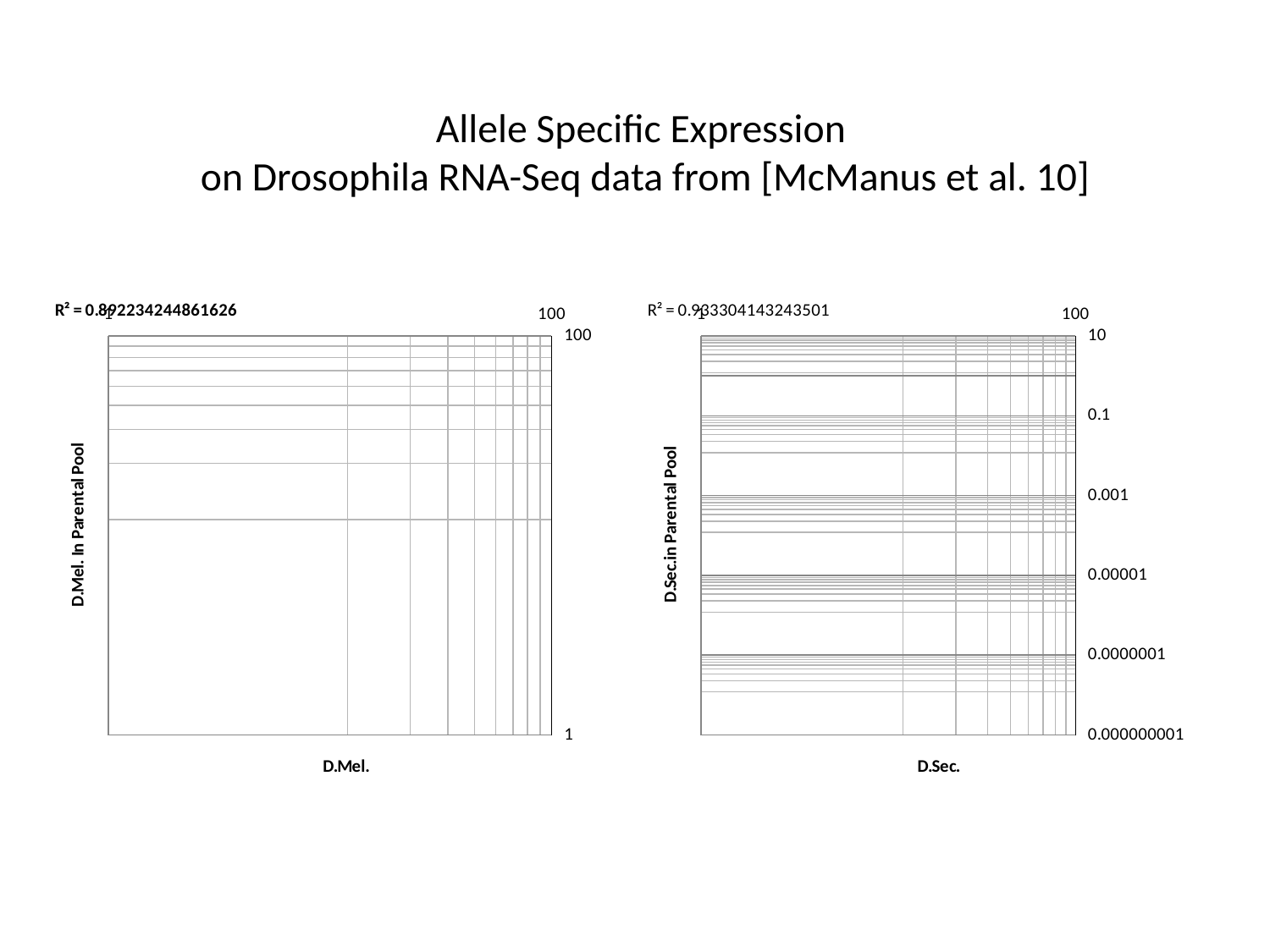

# Allele Specific Expression on Drosophila RNA-Seq data from [McManus et al. 10]

### Chart

| Category | melPool |
|---|---|

### Chart

| Category | secPool |
|---|---|